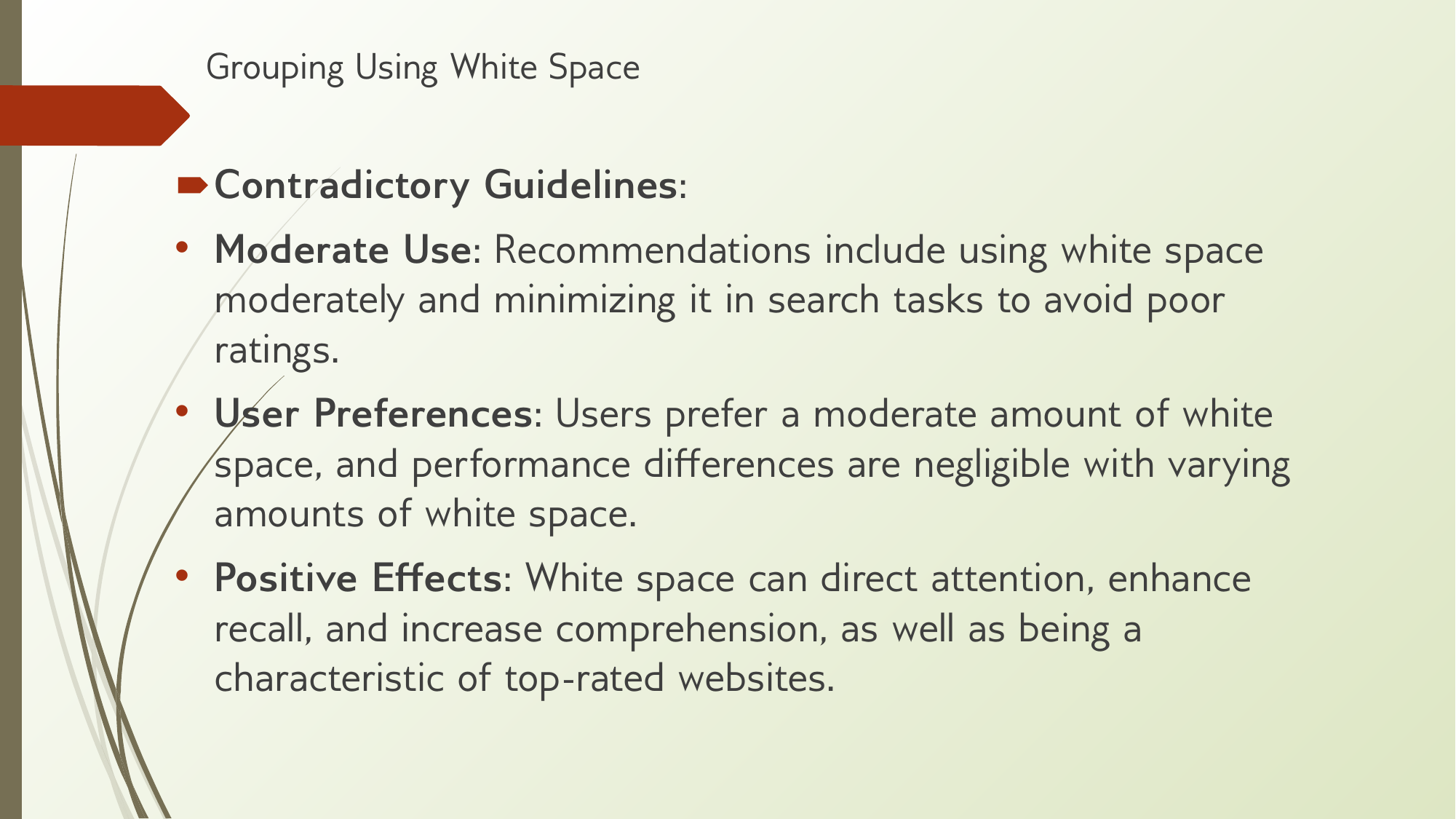

# Grouping Using White Space
Contradictory Guidelines:
Moderate Use: Recommendations include using white space moderately and minimizing it in search tasks to avoid poor ratings.
User Preferences: Users prefer a moderate amount of white space, and performance differences are negligible with varying amounts of white space.
Positive Effects: White space can direct attention, enhance recall, and increase comprehension, as well as being a characteristic of top-rated websites.